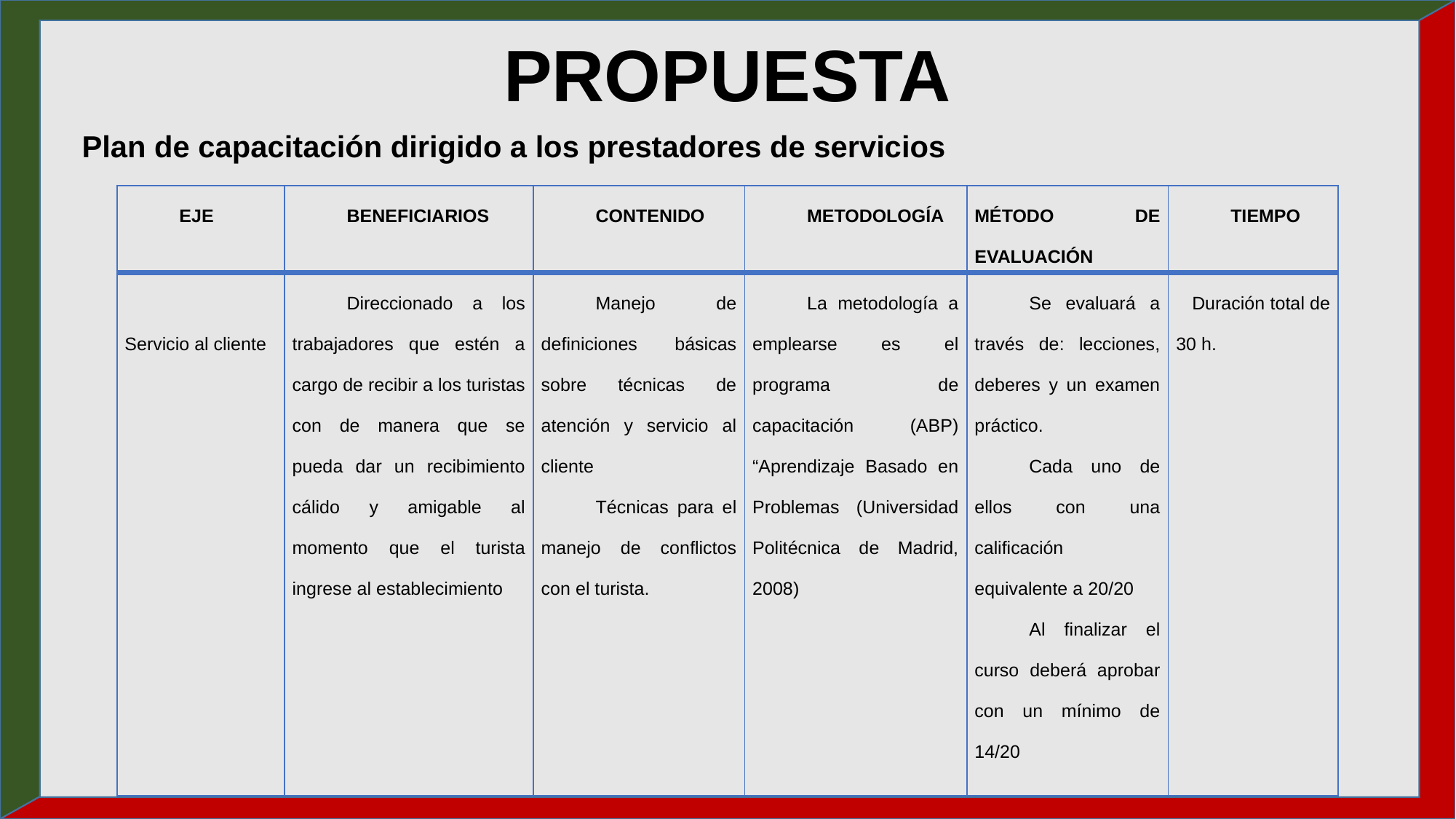

PROPUESTA
Plan de capacitación dirigido a los prestadores de servicios
| EJE | BENEFICIARIOS | CONTENIDO | METODOLOGÍA | MÉTODO DE EVALUACIÓN | TIEMPO |
| --- | --- | --- | --- | --- | --- |
| Servicio al cliente | Direccionado a los trabajadores que estén a cargo de recibir a los turistas con de manera que se pueda dar un recibimiento cálido y amigable al momento que el turista ingrese al establecimiento | Manejo de definiciones básicas sobre técnicas de atención y servicio al cliente Técnicas para el manejo de conflictos con el turista. | La metodología a emplearse es el programa de capacitación (ABP) “Aprendizaje Basado en Problemas (Universidad Politécnica de Madrid, 2008) | Se evaluará a través de: lecciones, deberes y un examen práctico. Cada uno de ellos con una calificación equivalente a 20/20 Al finalizar el curso deberá aprobar con un mínimo de 14/20 | Duración total de 30 h. |